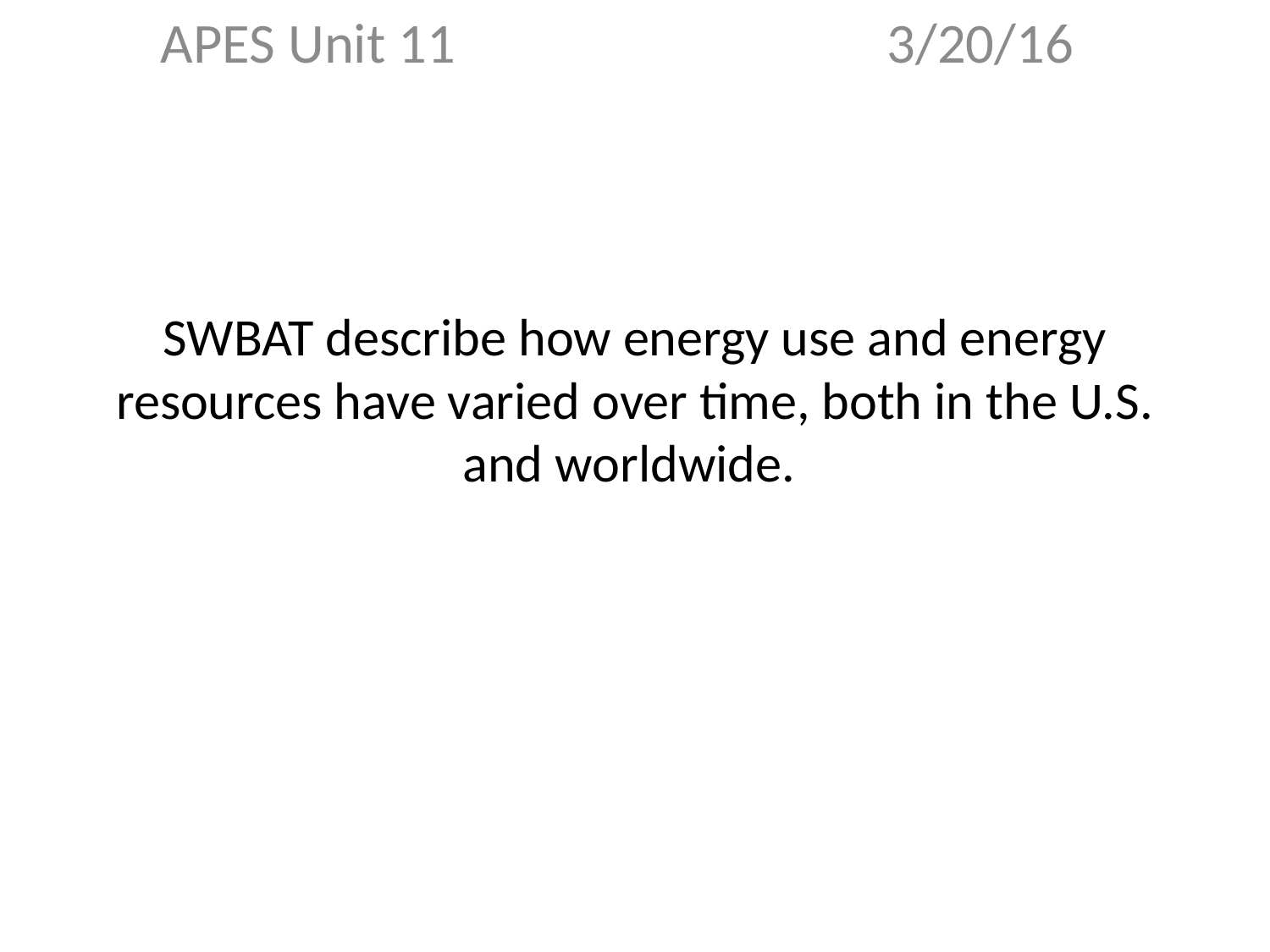

APES Unit 11                                  3/20/16
# SWBAT describe how energy use and energy resources have varied over time, both in the U.S. and worldwide.